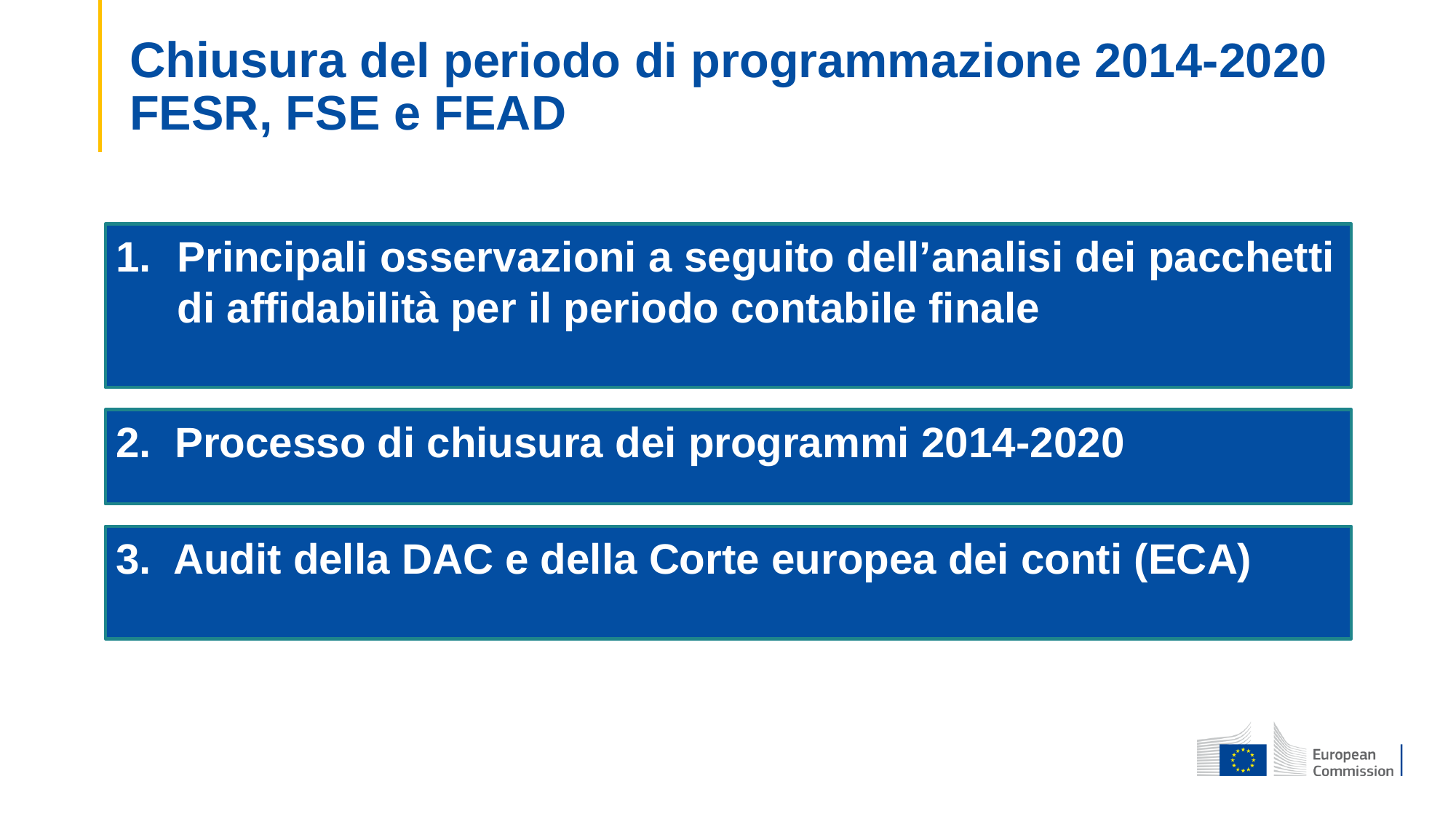

# Chiusura del periodo di programmazione 2014-2020 FESR, FSE e FEAD
Principali osservazioni a seguito dell’analisi dei pacchetti di affidabilità per il periodo contabile finale
2.  Processo di chiusura dei programmi 2014-2020
3.  Audit della DAC e della Corte europea dei conti (ECA)